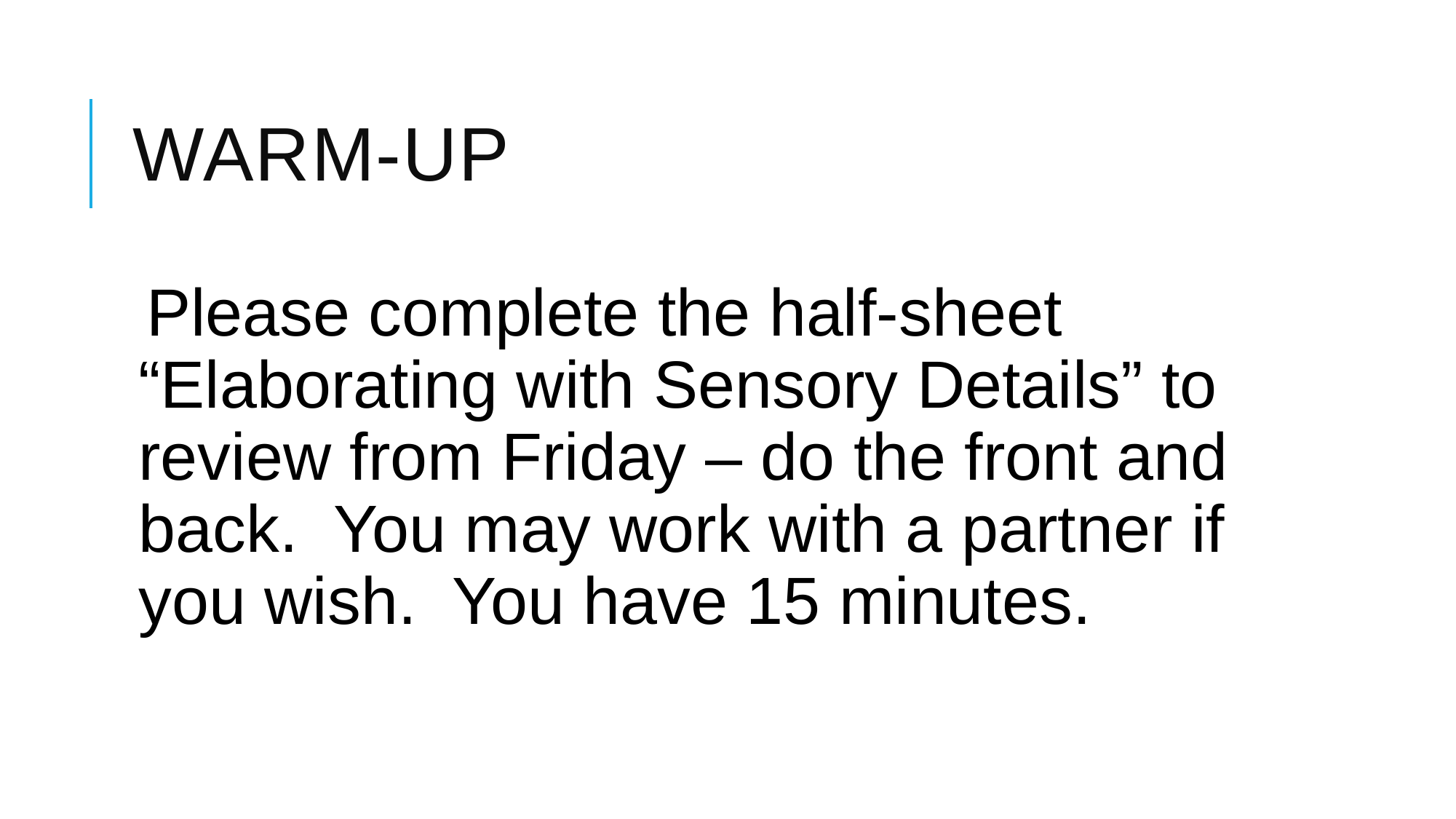

# warm-Up
Please complete the half-sheet “Elaborating with Sensory Details” to review from Friday – do the front and back.  You may work with a partner if you wish.  You have 15 minutes.